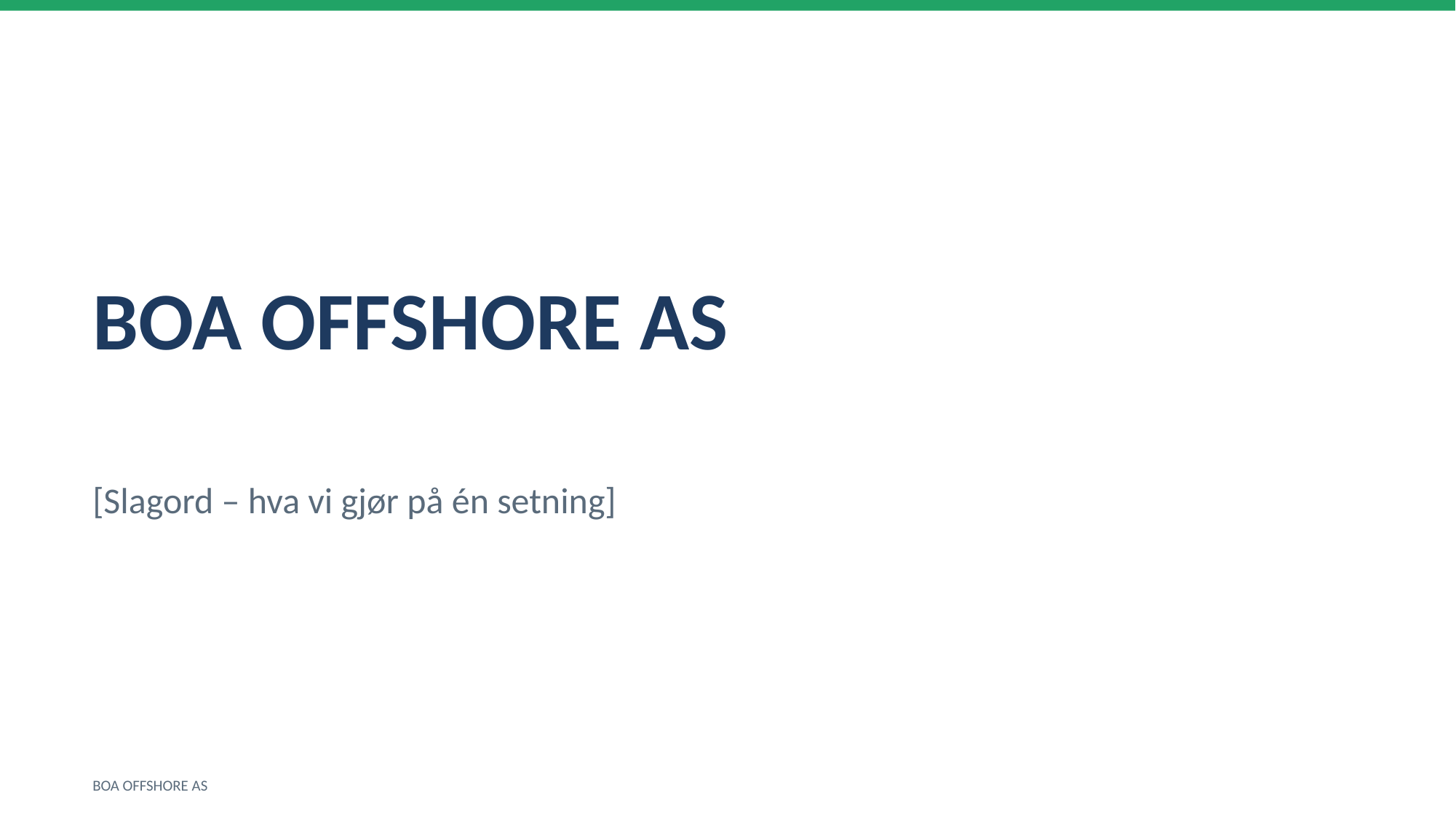

BOA OFFSHORE AS
[Slagord – hva vi gjør på én setning]
BOA OFFSHORE AS